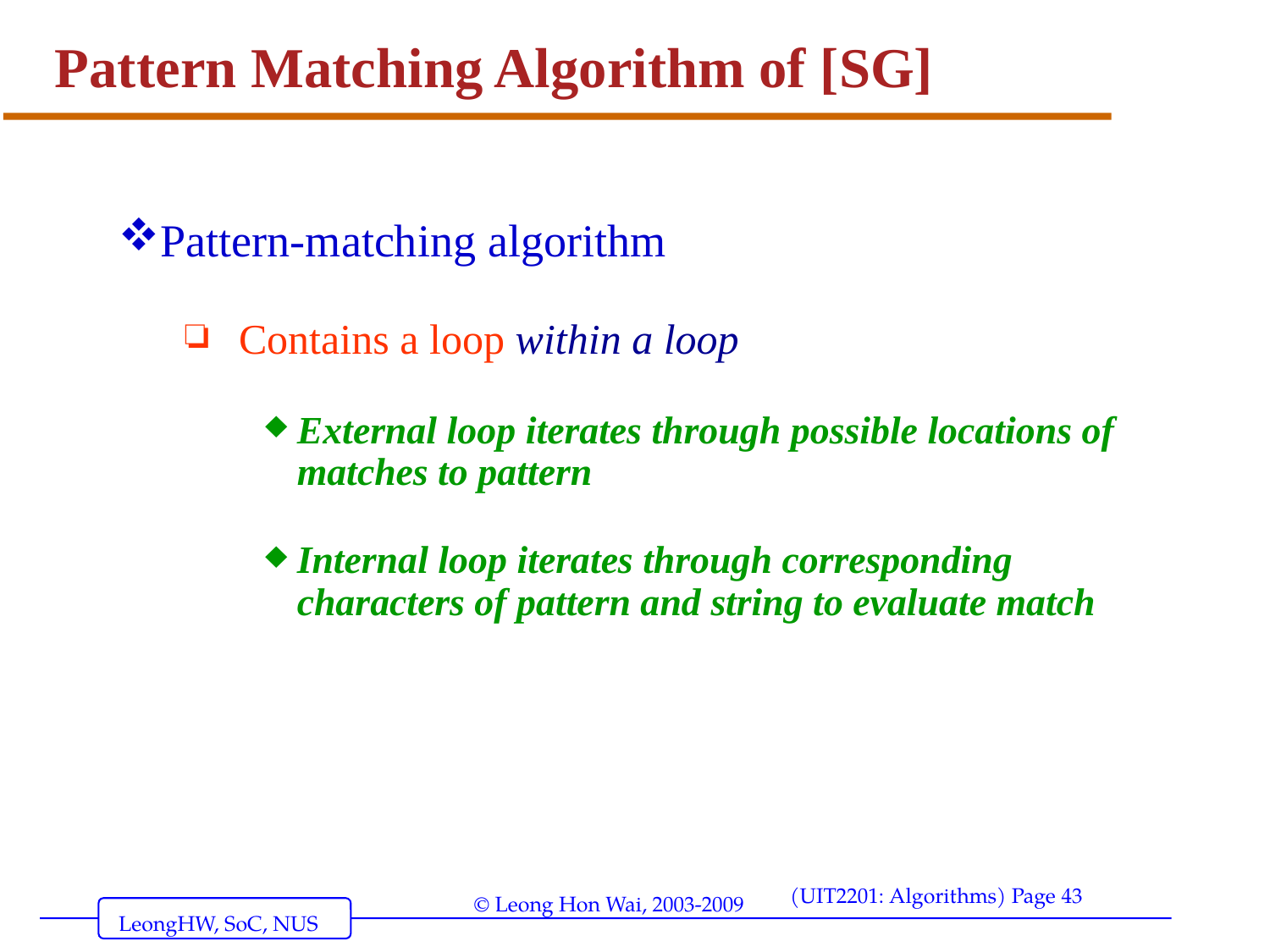

# Pattern Matching Algorithm of [SG]
Pattern-matching algorithm
Contains a loop within a loop
External loop iterates through possible locations of matches to pattern
Internal loop iterates through corresponding characters of pattern and string to evaluate match